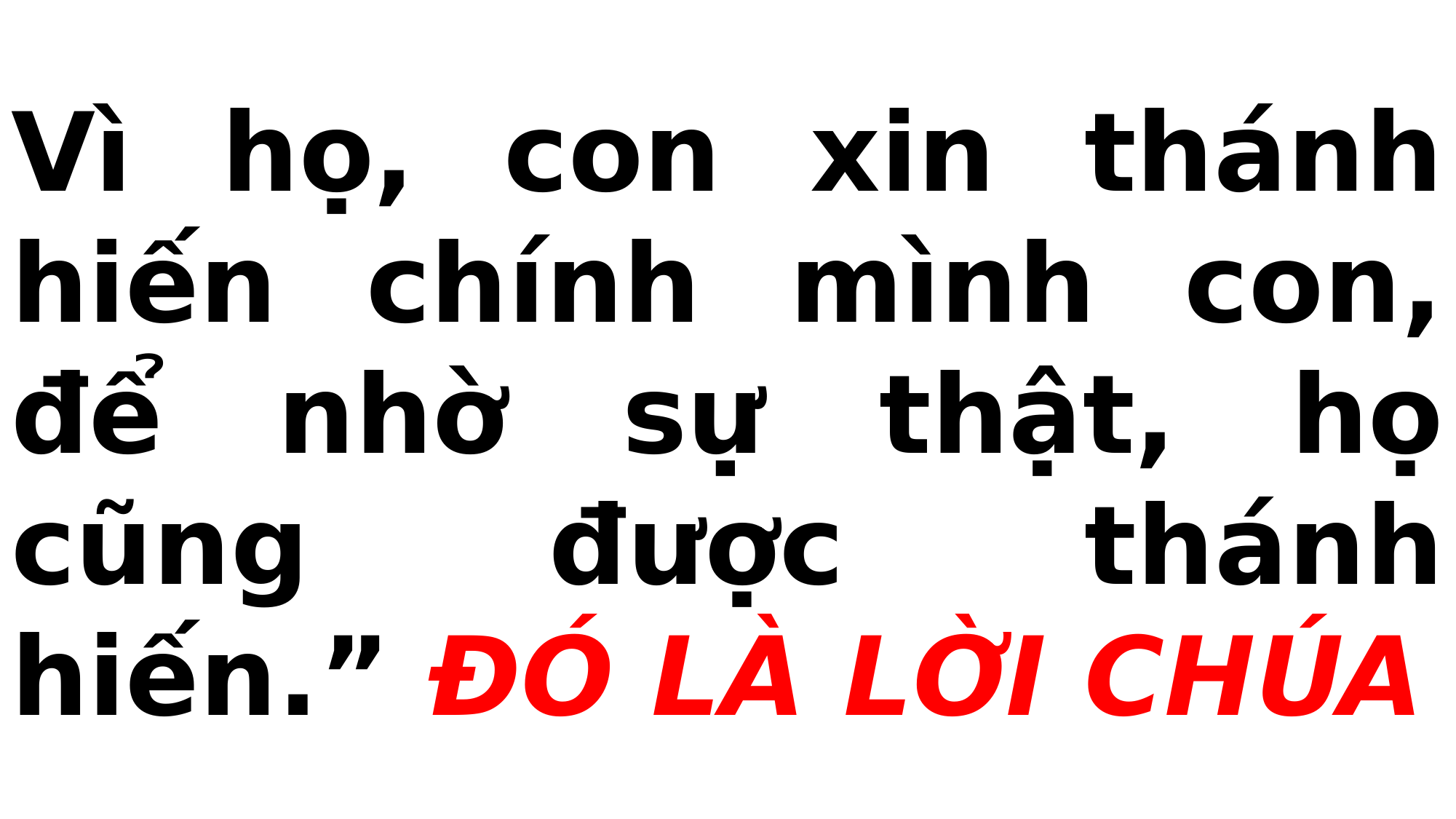

# Vì họ, con xin thánh hiến chính mình con, để nhờ sự thật, họ cũng được thánh hiến.” ĐÓ LÀ LỜI CHÚA